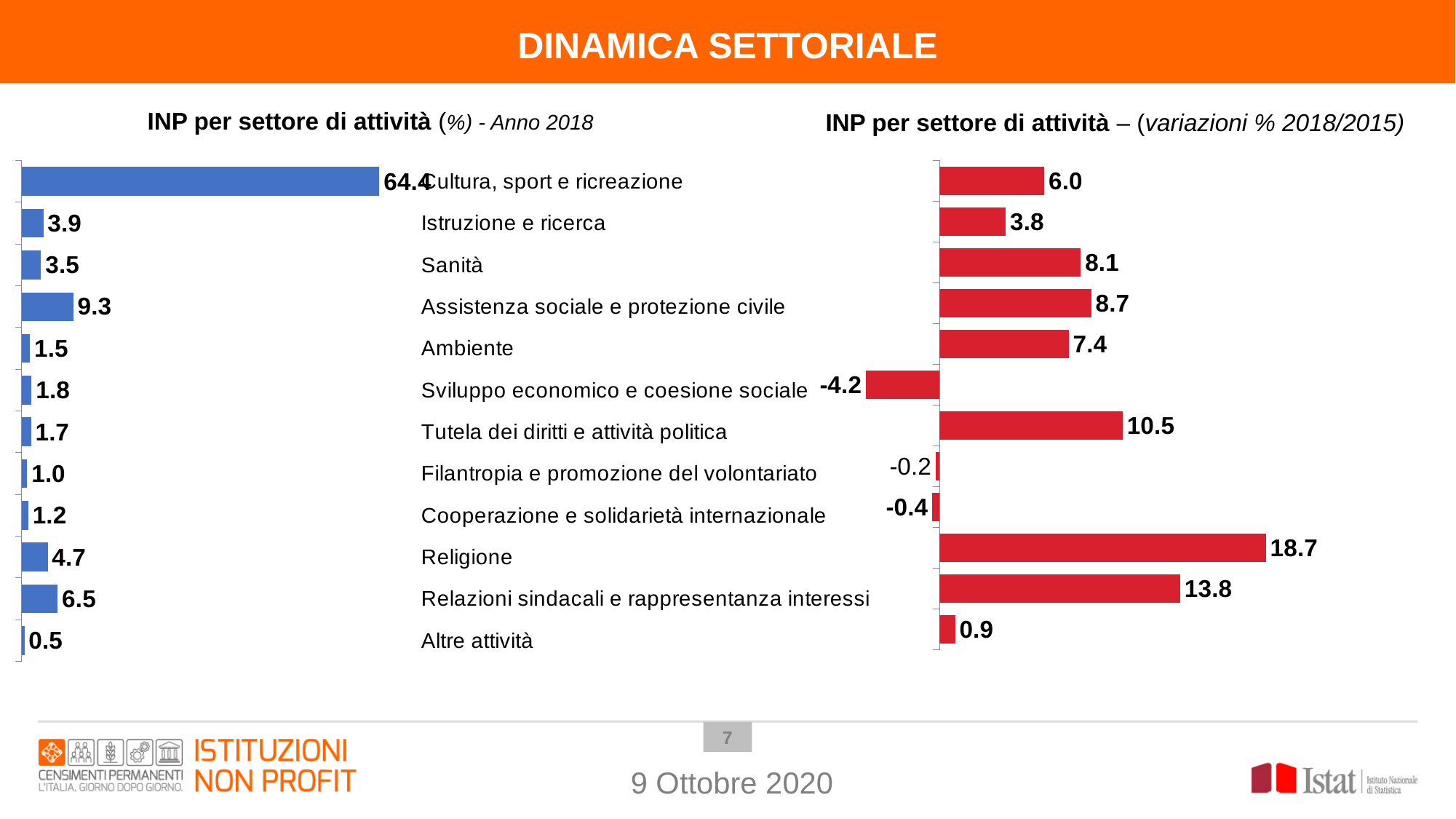

DINAMICA SETTORIALE
INP per settore di attività (%) - Anno 2018
INP per settore di attività – (variazioni % 2018/2015)

### Chart

| Category | Serie 1 |
|---|---|
| Cultura, sport e ricreazione | 6.0 |
| Istruzione e ricerca | 3.8 |
| Sanità | 8.1 |
| Assistenza sociale e protezione civile | 8.7 |
| Ambiente | 7.4 |
| Sviluppo economico e coesione sociale | -4.2 |
| Tutela dei diritti e attività politica | 10.5 |
| Filantropia e promozione del volontariato | -0.2 |
| Cooperazione e solidarietà internazionale | -0.4 |
| Religione | 18.7 |
| Relazioni sindacali e rappresentanza interessi | 13.8 |
| Altre attività | 0.9 |

### Chart

| Category | 2018 |
|---|---|
| Cultura, sport e ricreazione | 64.4 |
| Istruzione e ricerca | 3.9 |
| Sanità | 3.5 |
| Assistenza sociale e protezione civile | 9.3 |
| Ambiente | 1.5 |
| Sviluppo economico e coesione sociale | 1.8 |
| Tutela dei diritti e attività politica | 1.7 |
| Filantropia e promozione del volontariato | 1.0 |
| Cooperazione e solidarietà internazionale | 1.2 |
| Religione | 4.7 |
| Relazioni sindacali e rappresentanza interessi | 6.5 |
| Altre attività | 0.5 |
7
9 Ottobre 2020